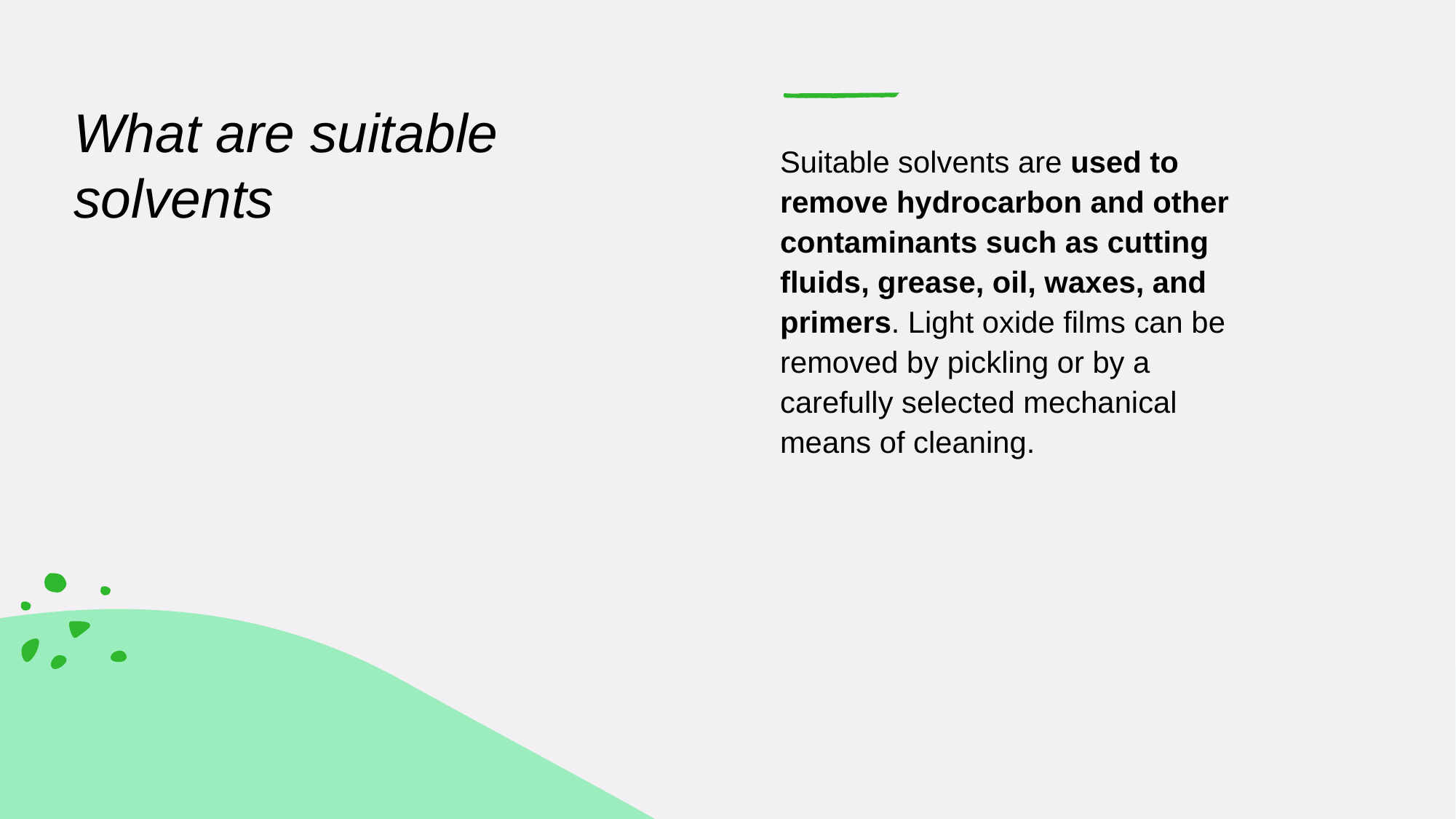

# What are suitable solvents

Suitable solvents are used to remove hydrocarbon and other contaminants such as cutting fluids, grease, oil, waxes, and primers. Light oxide films can be removed by pickling or by a carefully selected mechanical means of cleaning.